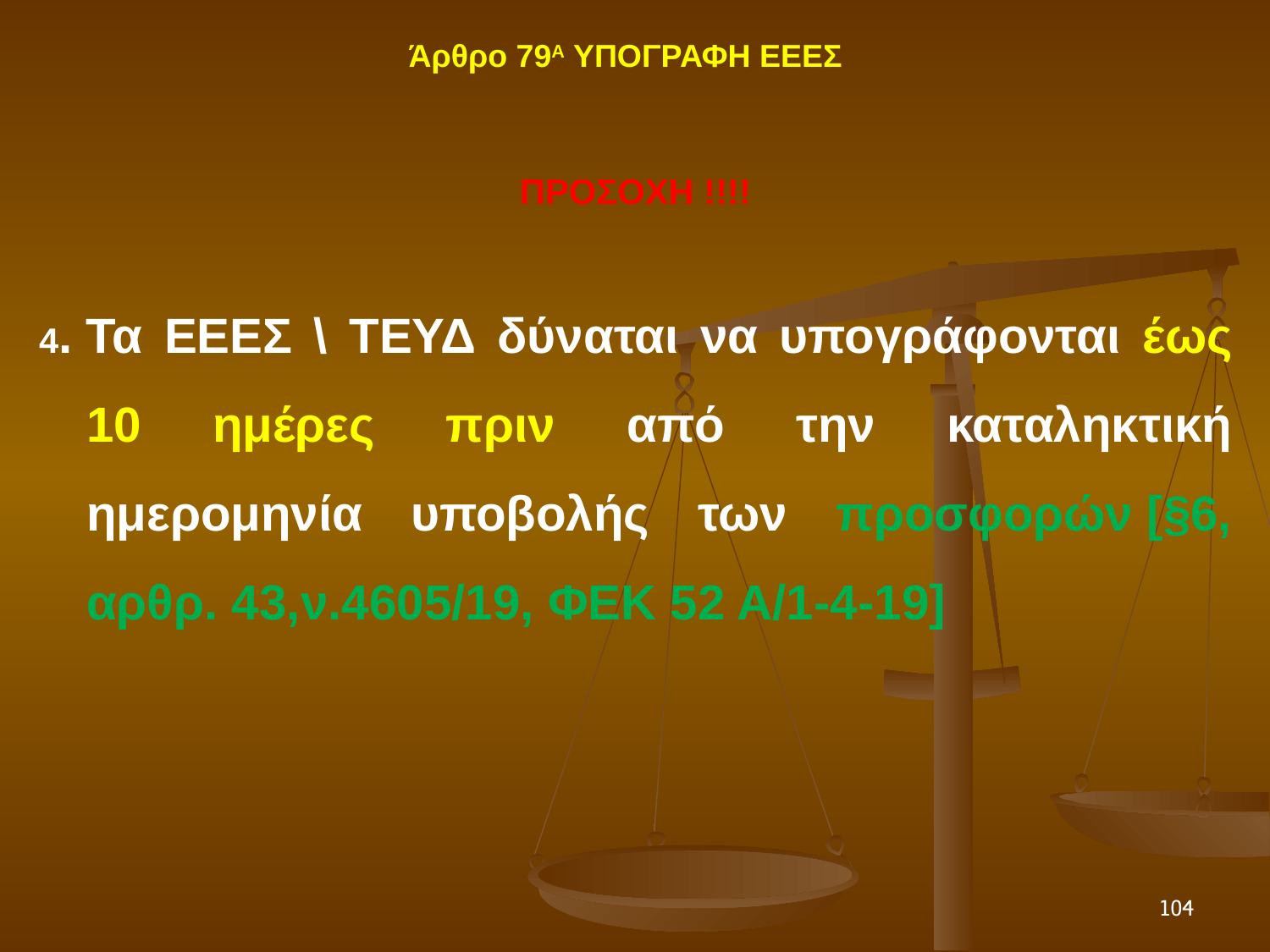

Άρθρο 79Α ΥΠΟΓΡΑΦΗ ΕΕΕΣ

ΠΡΟΣΟΧΗ !!!!

4. Τα ΕΕΕΣ \ ΤΕΥΔ δύναται να υπογράφονται έως 10 ημέρες πριν από την καταληκτική ημερομηνία υποβολής των προσφορών [§6, αρθρ. 43,ν.4605/19, ΦΕΚ 52 Α/1-4-19]
104